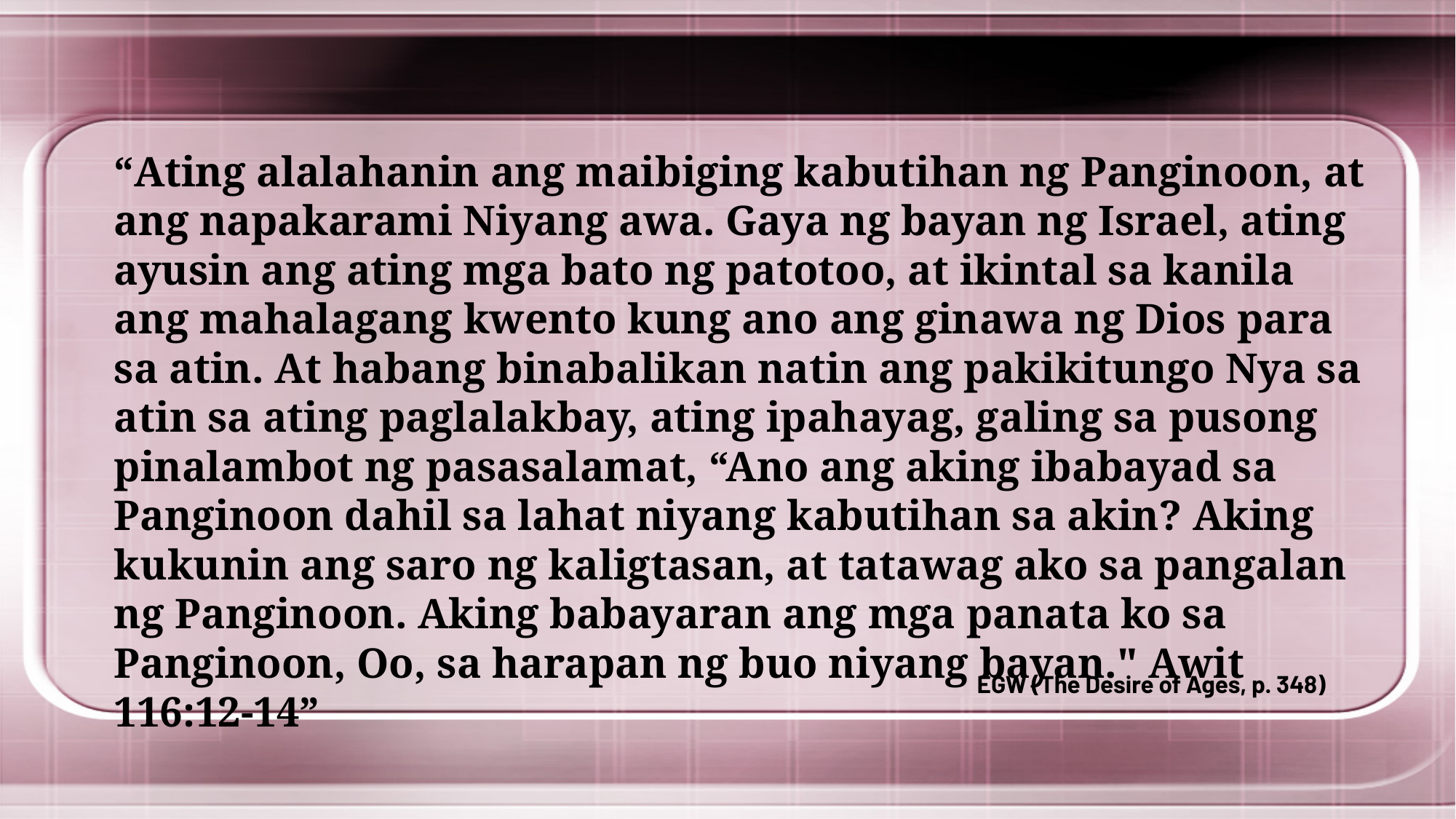

“Ating alalahanin ang maibiging kabutihan ng Panginoon, at ang napakarami Niyang awa. Gaya ng bayan ng Israel, ating ayusin ang ating mga bato ng patotoo, at ikintal sa kanila ang mahalagang kwento kung ano ang ginawa ng Dios para sa atin. At habang binabalikan natin ang pakikitungo Nya sa atin sa ating paglalakbay, ating ipahayag, galing sa pusong pinalambot ng pasasalamat, “Ano ang aking ibabayad sa Panginoon dahil sa lahat niyang kabutihan sa akin? Aking kukunin ang saro ng kaligtasan, at tatawag ako sa pangalan ng Panginoon. Aking babayaran ang mga panata ko sa Panginoon, Oo, sa harapan ng buo niyang bayan." Awit 116:12-14”
EGW (The Desire of Ages, p. 348)